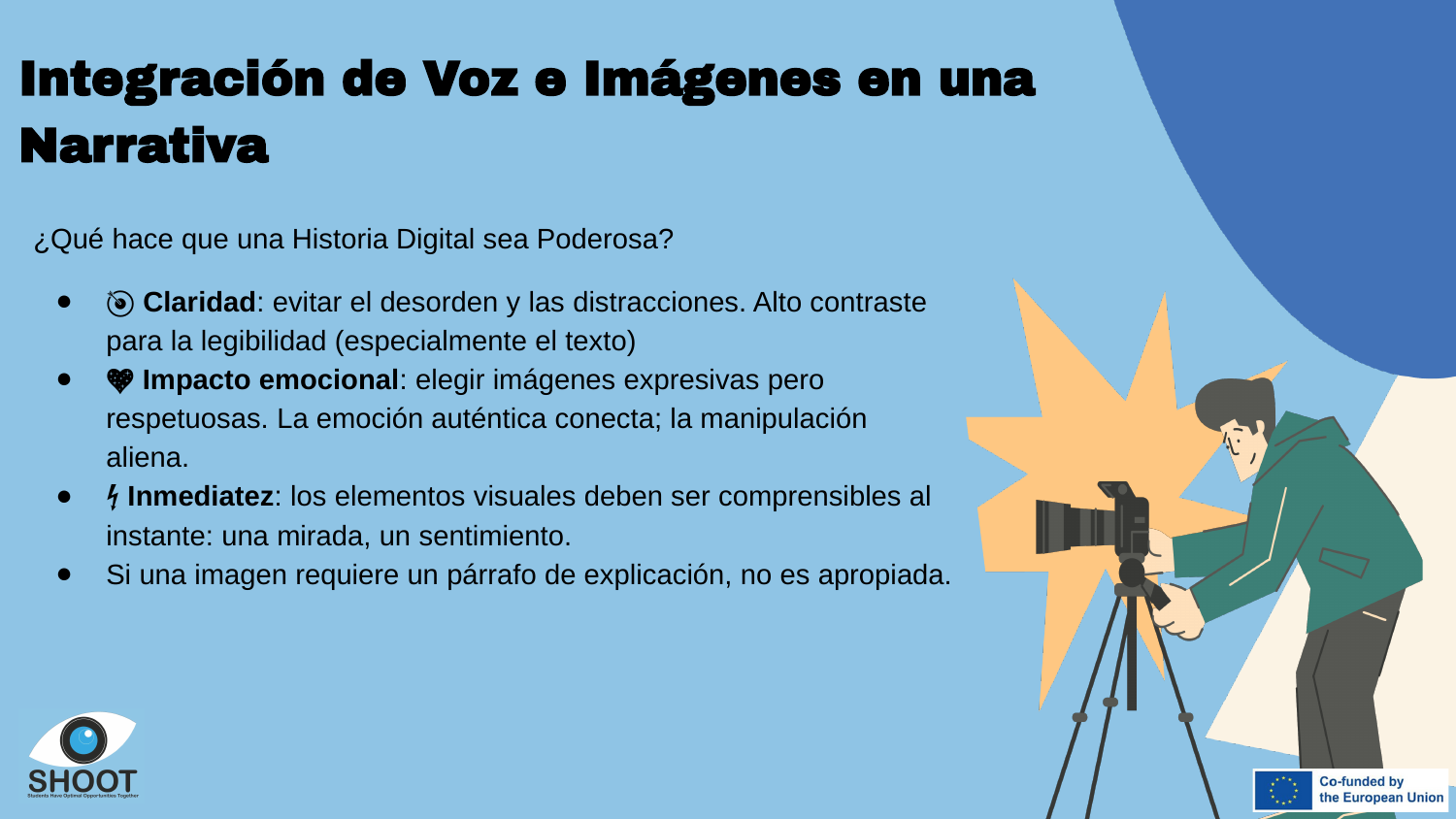

Integración de Voz e Imágenes en una Narrativa
¿Qué hace que una Historia Digital sea Poderosa?
🎯 Claridad: evitar el desorden y las distracciones. Alto contraste para la legibilidad (especialmente el texto)
💖 Impacto emocional: elegir imágenes expresivas pero respetuosas. La emoción auténtica conecta; la manipulación aliena.
⚡ Inmediatez: los elementos visuales deben ser comprensibles al instante: una mirada, un sentimiento.
Si una imagen requiere un párrafo de explicación, no es apropiada.